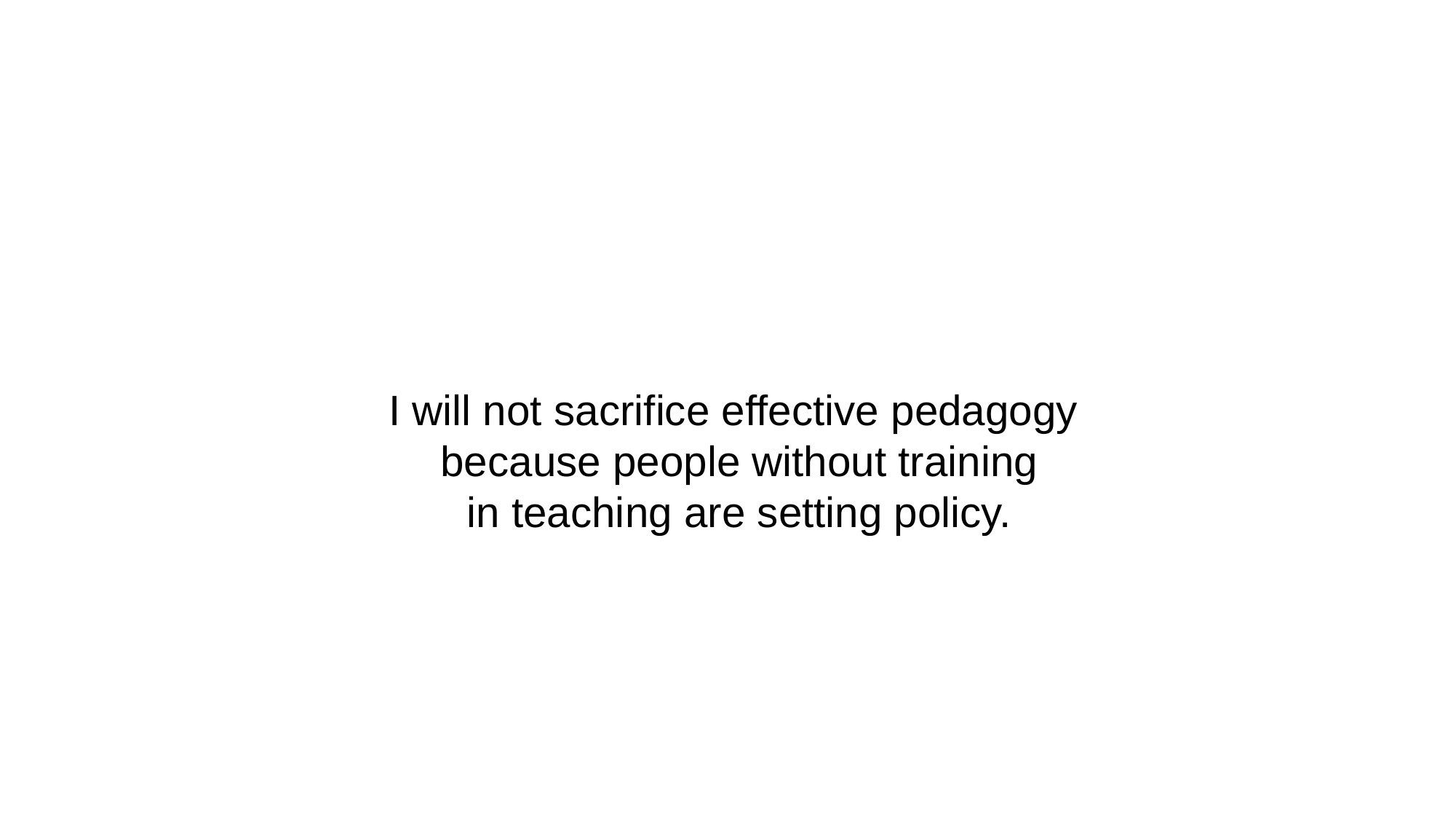

I will not sacrifice effective pedagogy
because people without training
 in teaching are setting policy.